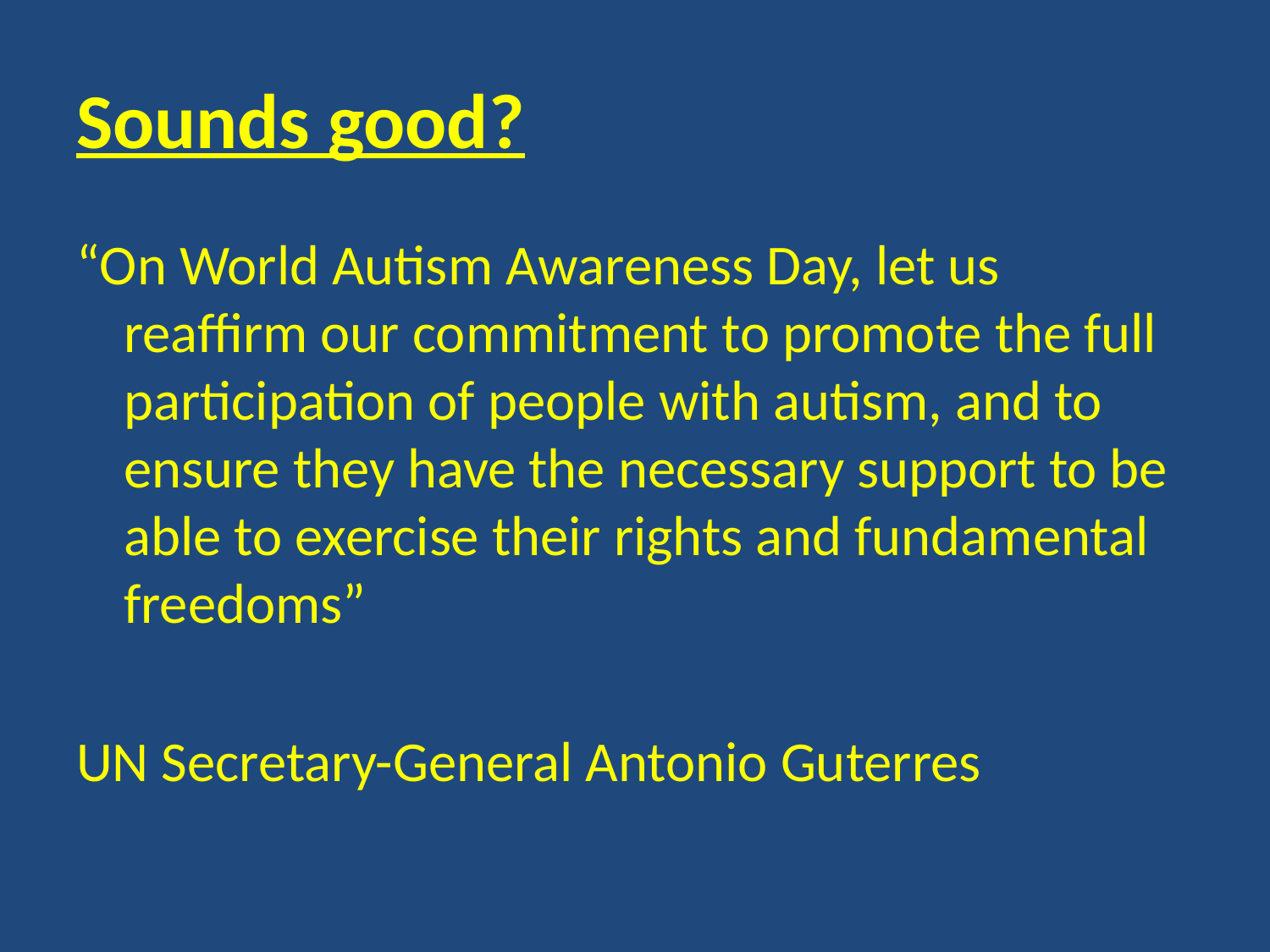

# Sounds good?
“On World Autism Awareness Day, let us reaffirm our commitment to promote the full participation of people with autism, and to ensure they have the necessary support to be able to exercise their rights and fundamental freedoms”

UN Secretary-General Antonio Guterres